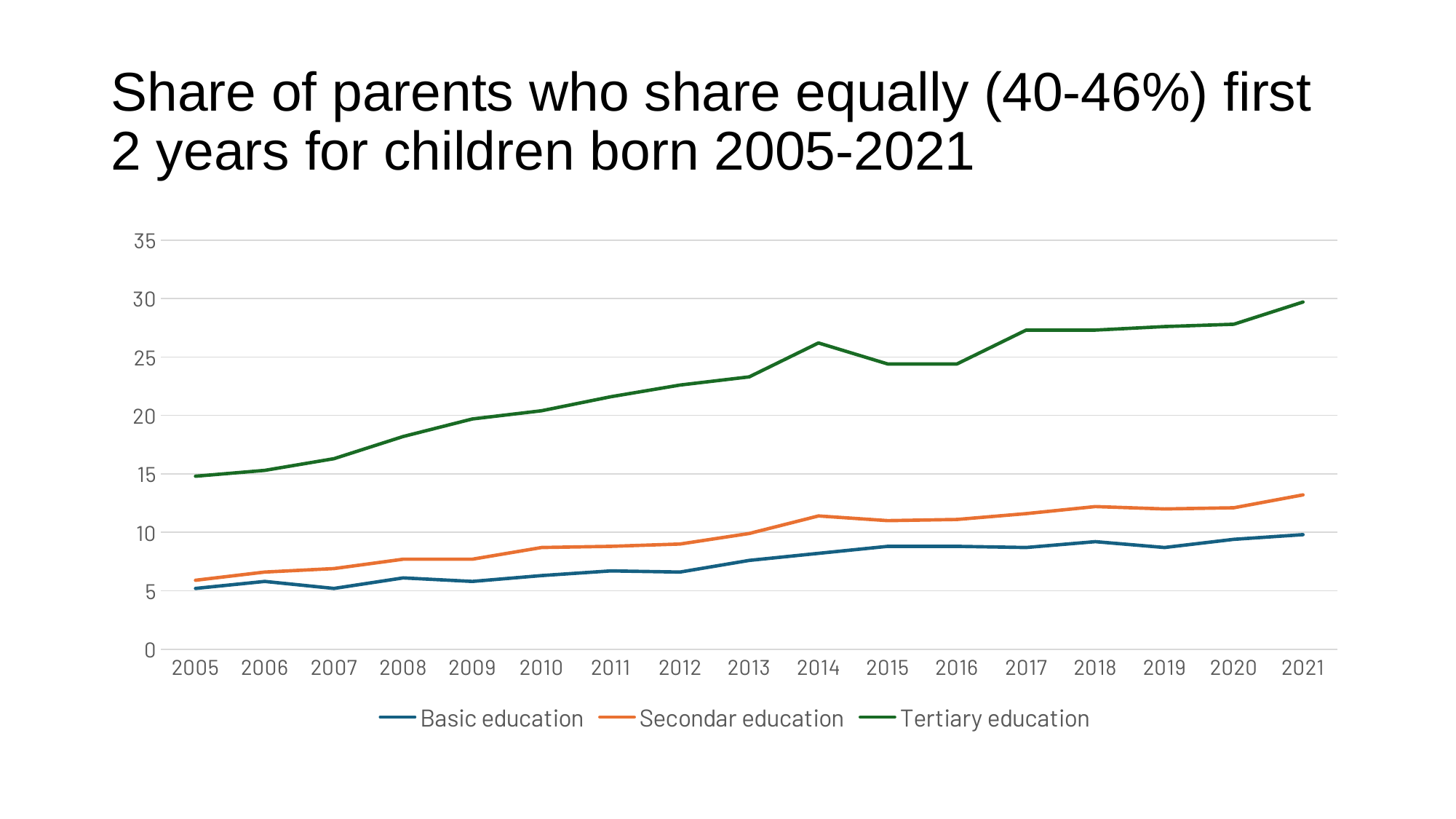

# Share of parents who share equally (40-46%) first 2 years for children born 2005-2021

### Chart

| Category | Basic education | Secondar education | Tertiary education |
|---|---|---|---|
| 2005 | 5.2 | 5.9 | 14.8 |
| 2006 | 5.8 | 6.6 | 15.3 |
| 2007 | 5.2 | 6.9 | 16.3 |
| 2008 | 6.1 | 7.7 | 18.2 |
| 2009 | 5.8 | 7.7 | 19.7 |
| 2010 | 6.3 | 8.7 | 20.4 |
| 2011 | 6.7 | 8.8 | 21.6 |
| 2012 | 6.6 | 9.0 | 22.6 |
| 2013 | 7.6 | 9.9 | 23.3 |
| 2014 | 8.2 | 11.4 | 26.2 |
| 2015 | 8.8 | 11.0 | 24.4 |
| 2016 | 8.8 | 11.1 | 24.4 |
| 2017 | 8.7 | 11.6 | 27.3 |
| 2018 | 9.2 | 12.2 | 27.3 |
| 2019 | 8.7 | 12.0 | 27.6 |
| 2020 | 9.4 | 12.1 | 27.8 |
| 2021 | 9.8 | 13.2 | 29.7 |